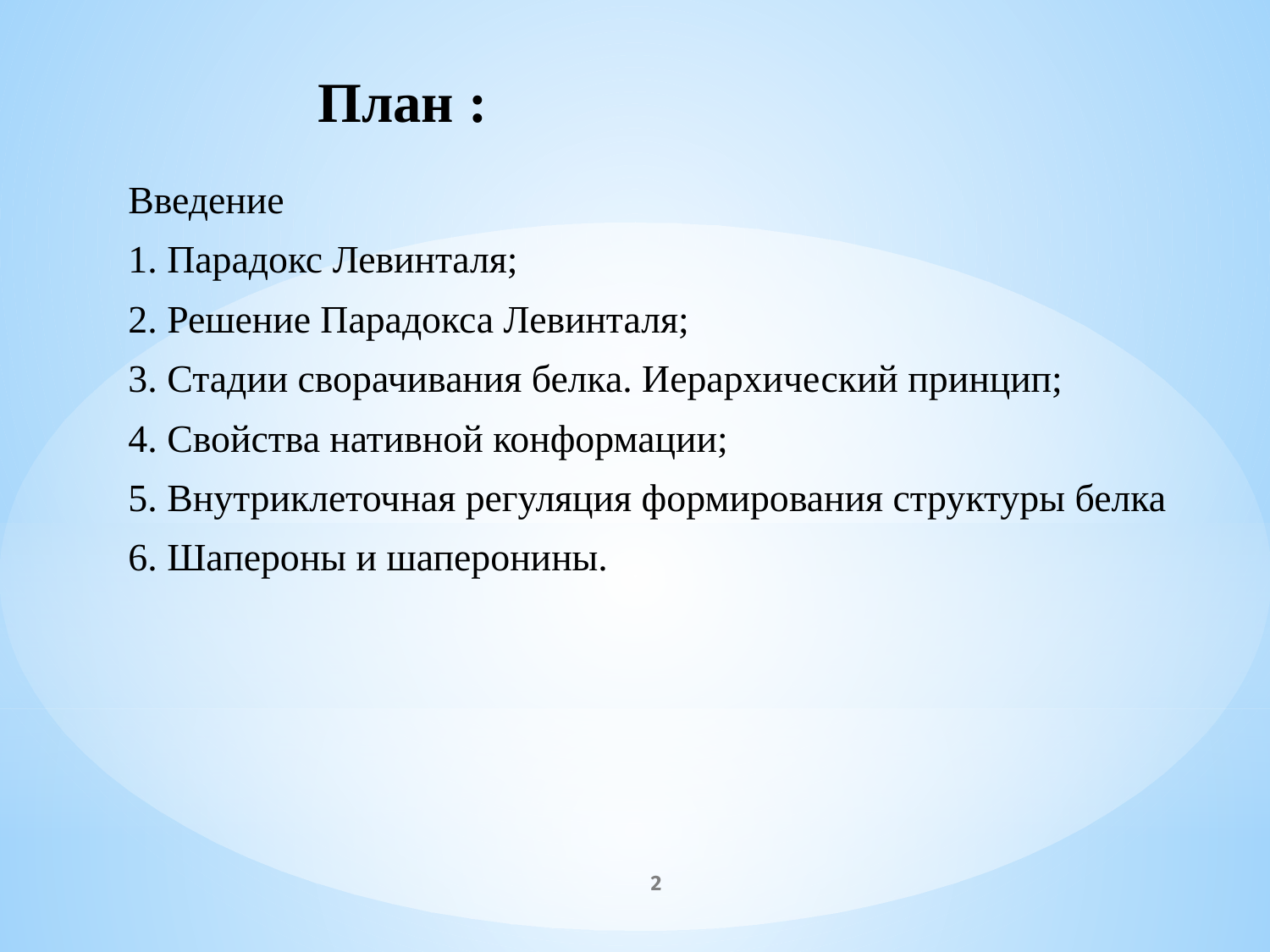

# План :
Введение
1. Парадокс Левинталя;
2. Решение Парадокса Левинталя;
3. Стадии сворачивания белка. Иерархический принцип;
4. Свойства нативной конформации;
5. Внутриклеточная регуляция формирования структуры белка
6. Шапероны и шаперонины.

2